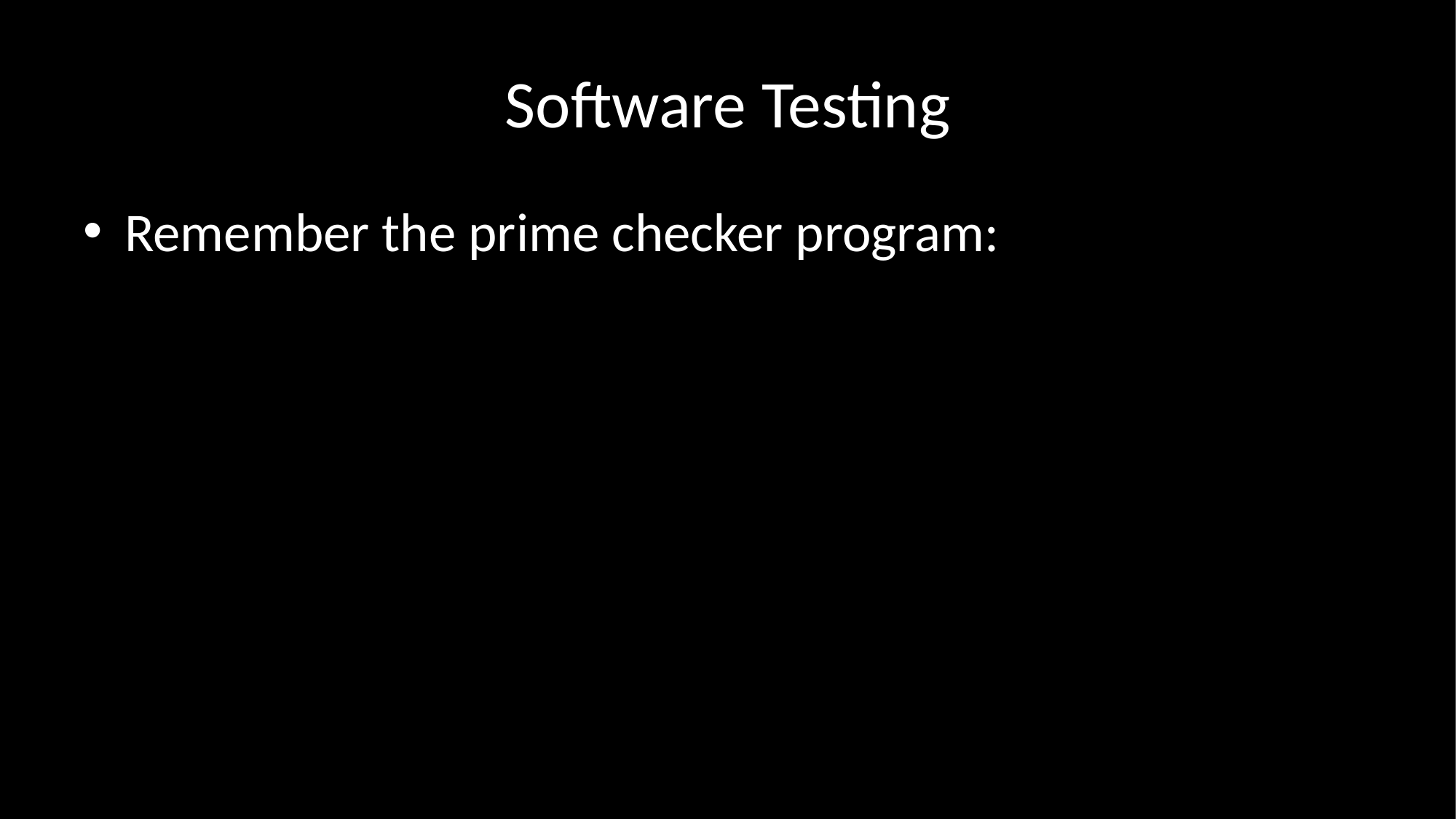

# Software Testing
Remember the prime checker program: